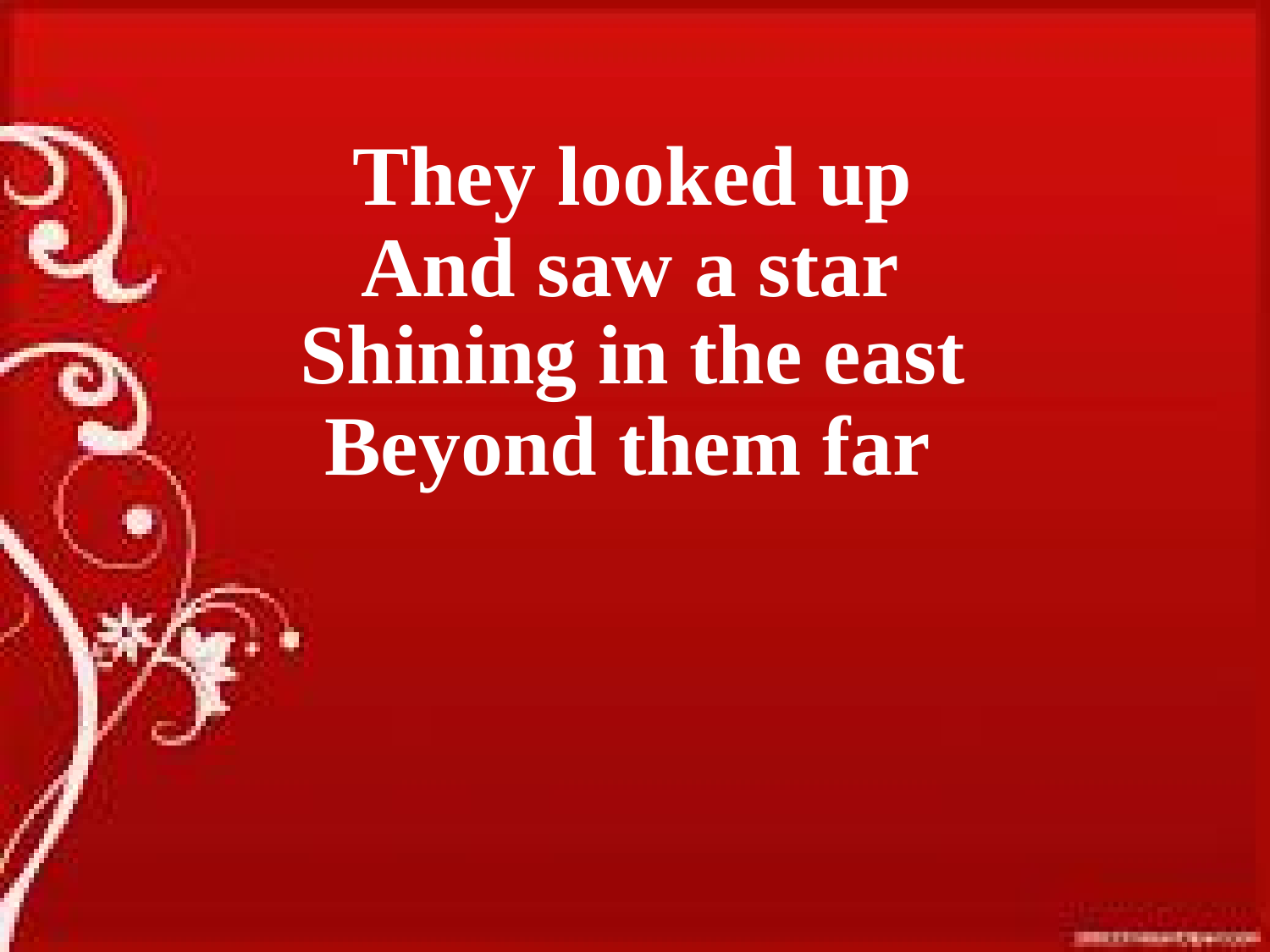

They looked up
And saw a star
Shining in the east
Beyond them far